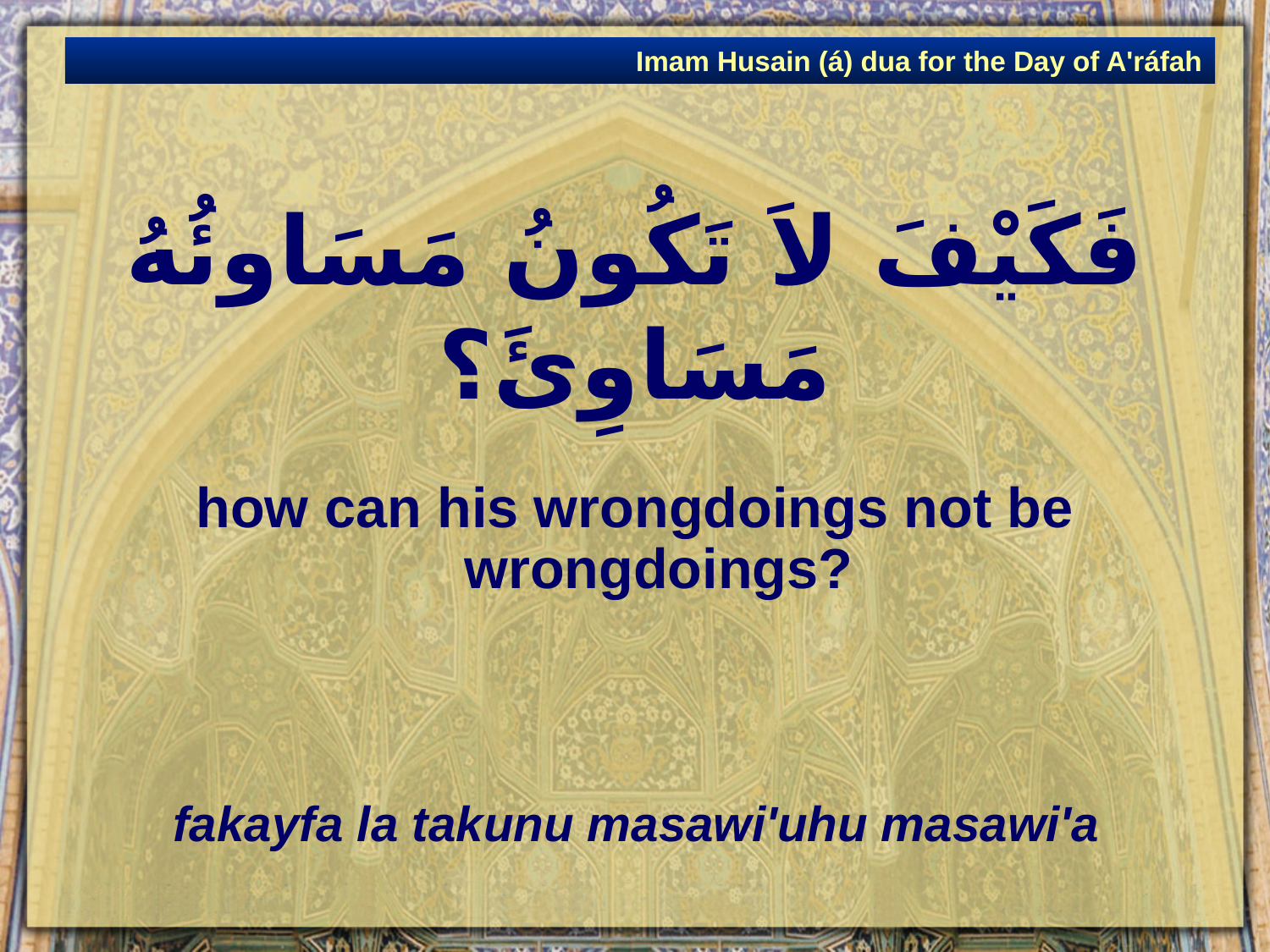

Imam Husain (á) dua for the Day of A'ráfah
# فَكَيْفَ لاَ تَكُونُ مَسَاوئُهُ مَسَاوِئَ؟
how can his wrongdoings not be wrongdoings?
fakayfa la takunu masawi'uhu masawi'a